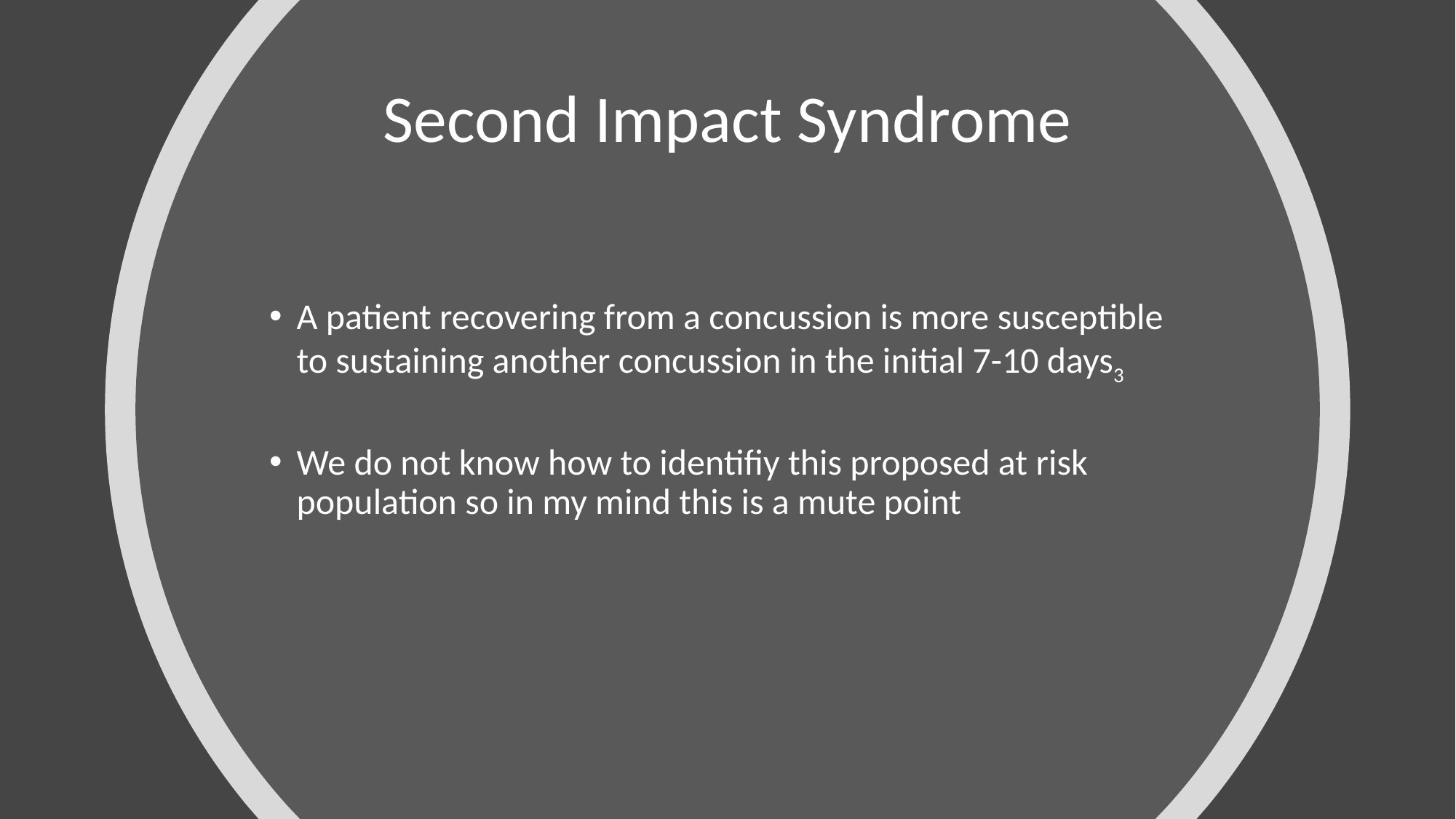

# Second Impact Syndrome

A patient recovering from a concussion is more susceptible to sustaining another concussion in the initial 7-10 days3

We do not know how to identifiy this proposed at risk population so in my mind this is a mute point